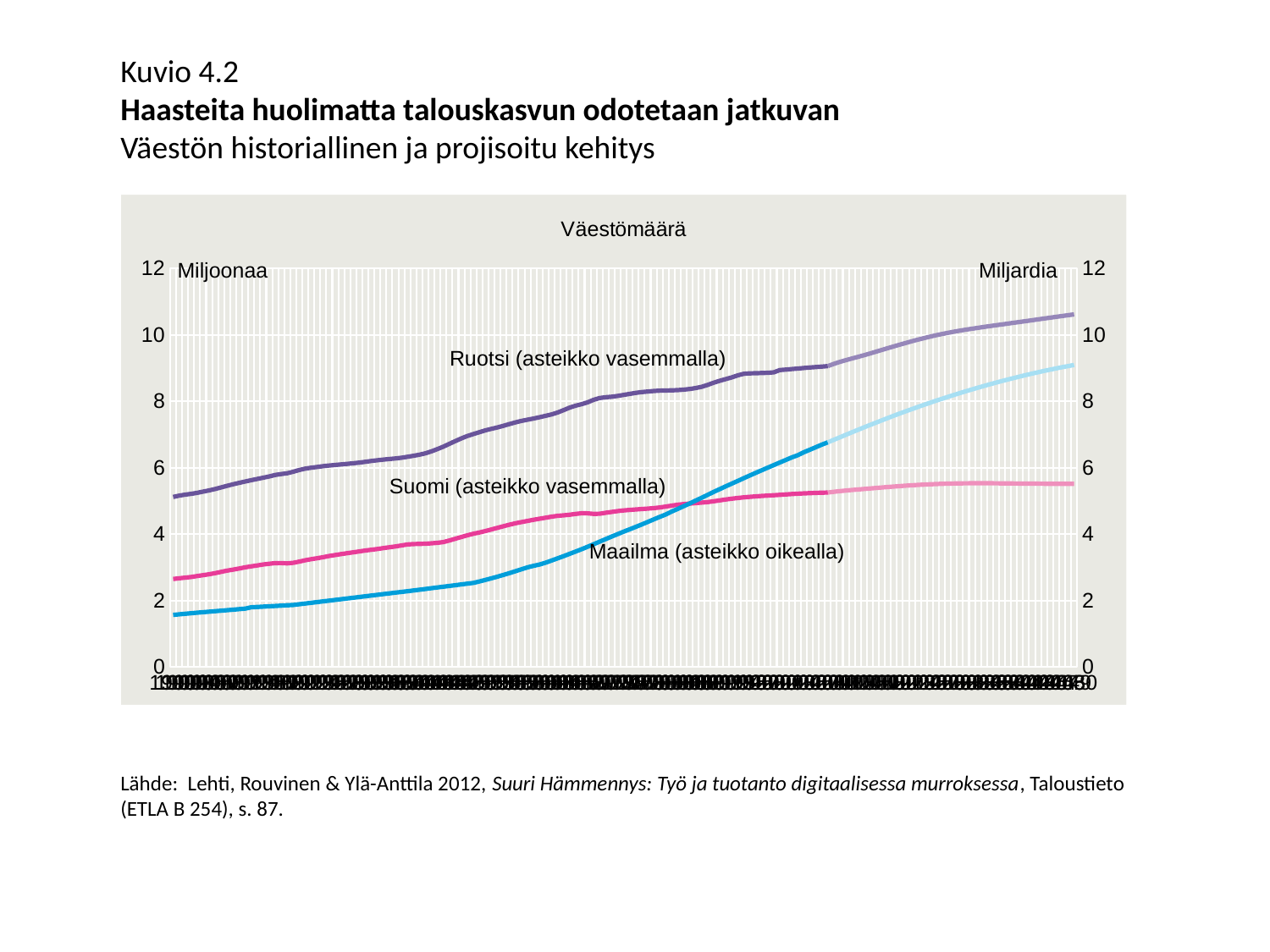

Kuvio 4.2
Haasteita huolimatta talouskasvun odotetaan jatkuvan
Väestön historiallinen ja projisoitu kehitys

### Chart: Väestömäärä

| Category | Suomi | Ruotsi | Maailma | Column2 | Column3 | Column4 |
|---|---|---|---|---|---|---|
| 1900 | 2.646 | 5.117 | 1.563463986 | None | None | None |
| 1901 | 2.667 | 5.156 | 1.5811148103709218 | None | None | None |
| 1902 | 2.686 | 5.187 | 1.5981830618274953 | None | None | None |
| 1903 | 2.706 | 5.21 | 1.614713553670824 | None | None | None |
| 1904 | 2.735 | 5.241 | 1.630747652025004 | None | None | None |
| 1905 | 2.762 | 5.278 | 1.646323541004585 | None | None | None |
| 1906 | 2.788 | 5.315 | 1.6614764674845361 | None | None | None |
| 1907 | 2.821 | 5.357 | 1.6762389670417521 | None | None | None |
| 1908 | 2.861 | 5.404 | 1.6906410725164434 | None | None | None |
| 1909 | 2.899 | 5.453 | 1.7056111965559861 | None | None | None |
| 1910 | 2.929 | 5.499 | 1.7211056454246239 | None | None | None |
| 1911 | 2.962 | 5.542 | 1.737084086443194 | None | None | None |
| 1912 | 2.998 | 5.583 | 1.7535092894463182 | None | None | None |
| 1913 | 3.027 | 5.621 | 1.7929247028219832 | None | None | None |
| 1914 | 3.053 | 5.659 | 1.8030020793063766 | None | None | None |
| 1915 | 3.083 | 5.696 | 1.81307945579077 | None | None | None |
| 1916 | 3.105 | 5.735 | 1.8231568322751635 | None | None | None |
| 1917 | 3.124 | 5.779 | 1.8332342087595568 | None | None | None |
| 1918 | 3.125 | 5.807 | 1.8433115852439501 | None | None | None |
| 1919 | 3.117 | 5.83 | 1.8533889617283434 | None | None | None |
| 1920 | 3.133 | 5.876 | 1.8634663382127368 | None | None | None |
| 1921 | 3.17 | 5.929 | 1.8852526850305047 | None | None | None |
| 1922 | 3.21 | 5.971 | 1.9070390318482726 | None | None | None |
| 1923 | 3.243 | 5.997 | 1.9288253786660405 | None | None | None |
| 1924 | 3.272 | 6.021 | 1.9506117254838085 | None | None | None |
| 1925 | 3.304 | 6.045 | 1.9723980723015764 | None | None | None |
| 1926 | 3.339 | 6.064 | 1.9941844191193443 | None | None | None |
| 1927 | 3.368 | 6.081 | 2.015970765937112 | None | None | None |
| 1928 | 3.396 | 6.097 | 2.03775711275488 | None | None | None |
| 1929 | 3.424 | 6.113 | 2.0595434595726485 | None | None | None |
| 1930 | 3.449 | 6.131 | 2.0813298063904164 | None | None | None |
| 1931 | 3.476 | 6.152 | 2.1031161532081843 | None | None | None |
| 1932 | 3.503 | 6.176 | 2.1249025000259523 | None | None | None |
| 1933 | 3.526 | 6.201 | 2.1466888468437206 | None | None | None |
| 1934 | 3.549 | 6.222 | 2.1684751936614886 | None | None | None |
| 1935 | 3.576 | 6.242 | 2.190261540479257 | None | None | None |
| 1936 | 3.601 | 6.259 | 2.212047887297025 | None | None | None |
| 1937 | 3.626 | 6.276 | 2.233834234114793 | None | None | None |
| 1938 | 3.656 | 6.297 | 2.255620580932561 | None | None | None |
| 1939 | 3.686 | 6.326 | 2.2774069277503295 | None | None | None |
| 1940 | 3.698 | 6.356 | 2.2991932745680965 | None | None | None |
| 1941 | 3.702 | 6.389 | 2.3220699366047617 | None | None | None |
| 1942 | 3.708 | 6.432 | 2.344946598641426 | None | None | None |
| 1943 | 3.721 | 6.49 | 2.367823260678091 | None | None | None |
| 1944 | 3.735 | 6.56 | 2.390699922714756 | None | None | None |
| 1945 | 3.758 | 6.635 | 2.413576584751421 | None | None | None |
| 1946 | 3.806 | 6.719 | 2.4364532467880853 | None | None | None |
| 1947 | 3.859 | 6.803 | 2.4593299088247504 | None | None | None |
| 1948 | 3.912 | 6.883 | 2.482206570861415 | None | None | None |
| 1949 | 3.963 | 6.955 | 2.5050832328980794 | None | None | None |
| 1950 | 4.0089 | 7.014 | 2.5279598949347424 | None | None | None |
| 1951 | 4.0473 | 7.07 | 2.571662788574661 | None | None | None |
| 1952 | 4.0905 | 7.125 | 2.6179490710949604 | None | None | None |
| 1953 | 4.139399999999999 | 7.171 | 2.6659594553328825 | None | None | None |
| 1954 | 4.1869 | 7.213 | 2.716927398186141 | None | None | None |
| 1955 | 4.2349 | 7.262 | 2.769073634223184 | None | None | None |
| 1956 | 4.2817 | 7.315 | 2.8225015786815026 | None | None | None |
| 1957 | 4.324 | 7.364 | 2.879933664091759 | None | None | None |
| 1958 | 4.3598 | 7.409 | 2.939254093770222 | None | None | None |
| 1959 | 4.394699999999999 | 7.446 | 2.9959091887357268 | None | None | None |
| 1960 | 4.429600000000001 | 7.48 | 3.0415066029928224 | None | None | None |
| 1961 | 4.461004 | 7.52 | 3.0821612240000005 | None | None | None |
| 1962 | 4.491443 | 7.562 | 3.1357868605835217 | None | None | None |
| 1963 | 4.523309 | 7.604 | 3.2013540810484598 | None | None | None |
| 1964 | 4.548544 | 7.661 | 3.266477462200802 | None | None | None |
| 1965 | 4.563732 | 7.734 | 3.333138067338114 | None | None | None |
| 1966 | 4.580869 | 7.808 | 3.4022235897609048 | None | None | None |
| 1967 | 4.605744 | 7.868 | 3.4714636542965915 | None | None | None |
| 1968 | 4.626469 | 7.912 | 3.5430863928364222 | None | None | None |
| 1969 | 4.623785 | 7.968 | 3.615742881885648 | None | None | None |
| 1970 | 4.606307 | 8.043 | 3.691157428127315 | None | None | None |
| 1971 | 4.612124 | 8.098 | 3.769818402 | None | None | None |
| 1972 | 4.639657000000001 | 8.122 | 3.846498587715357 | None | None | None |
| 1973 | 4.666081 | 8.137 | 3.9227933523736236 | None | None | None |
| 1974 | 4.690574 | 8.161 | 3.9976768698013787 | None | None | None |
| 1975 | 4.711439 | 8.193 | 4.070670632080618 | None | None | None |
| 1976 | 4.725664 | 8.222 | 4.14144486314083 | None | None | None |
| 1977 | 4.738902 | 8.252 | 4.2135386494026985 | None | None | None |
| 1978 | 4.752528 | 8.276 | 4.286316852475175 | None | None | None |
| 1979 | 4.76469 | 8.294 | 4.3631442719077835 | None | None | None |
| 1980 | 4.779535 | 8.31 | 4.439528730999999 | None | None | None |
| 1981 | 4.799964 | 8.32 | 4.514837584885929 | None | None | None |
| 1982 | 4.826933 | 8.325 | 4.587307421181614 | None | None | None |
| 1983 | 4.855787 | 8.329 | 4.67638837721267 | None | None | None |
| 1984 | 4.881787999999999 | 8.337 | 4.7565212125098855 | None | None | None |
| 1985 | 4.901783 | 8.35 | 4.837719114 | None | None | None |
| 1986 | 4.9173860000000005 | 8.37 | 4.920967596047971 | None | None | None |
| 1987 | 4.931729000000001 | 8.398 | 5.006671582989716 | None | None | None |
| 1988 | 4.946632999999999 | 8.436 | 5.0933060514006785 | None | None | None |
| 1989 | 4.962441 | 8.493 | 5.180540356321596 | None | None | None |
| 1990 | 4.986431 | 8.559 | 5.269029228000001 | None | None | None |
| 1991 | 5.013786 | 8.617 | 5.35192172452709 | None | None | None |
| 1992 | 5.041039 | 8.668 | 5.435721521277813 | None | None | None |
| 1993 | 5.064845999999999 | 8.719 | 5.518127088178187 | None | None | None |
| 1994 | 5.086044 | 8.781 | 5.599396187005741 | None | None | None |
| 1995 | 5.104654 | 8.827 | 5.681574956 | None | None | None |
| 1996 | 5.120310000000001 | 8.841 | 5.762211773887171 | None | None | None |
| 1997 | 5.134406 | 8.846 | 5.842121553300206 | None | None | None |
| 1998 | 5.1469830000000005 | 8.851 | 5.921366350056831 | None | None | None |
| 1999 | 5.158097 | 8.858 | 5.9996218541851976 | None | None | None |
| 2000 | 5.168595 | 8.872 | 6.076557522999999 | None | None | None |
| 2001 | 5.180309 | 8.94 | 6.15479096918813 | None | None | None |
| 2002 | 5.193039 | 8.954 | 6.231703945140025 | None | None | None |
| 2003 | 5.2044049999999995 | 8.97 | 6.308364377057187 | None | None | None |
| 2004 | 5.214512 | 8.986 | 6.374055916577495 | None | None | None |
| 2005 | 5.223442 | 9.002 | 6.462986555000001 | None | None | None |
| 2006 | 5.231372 | 9.017 | 6.54021386251441 | None | None | None |
| 2007 | 5.23846 | 9.031 | 6.616689011435364 | None | None | None |
| 2008 | 5.244749 | 9.045 | 6.694832021441619 | None | None | None |
| 2009 | 5.25 | 9.06 | 6.764086 | 5.25 | 9.06 | 6.764086 |
| 2010 | None | None | None | 5.2725572684289155 | 9.126485927659479 | 6.839590572964819 |
| 2011 | None | None | None | 5.292393171297234 | 9.185705073010407 | 6.914843235418911 |
| 2012 | None | None | None | 5.309917732990557 | 9.238715699057943 | 6.9898219263953 |
| 2013 | None | None | None | 5.325747314303958 | 9.287652664939827 | 7.064395317456696 |
| 2014 | None | None | None | 5.340939910698193 | 9.335979869820225 | 7.138414976456891 |
| 2015 | None | None | None | 5.356240310300989 | 9.386184647097332 | 7.211752036496438 |
| 2016 | None | None | None | 5.371736710997785 | 9.43861495655616 | 7.284327344218107 |
| 2017 | None | None | None | 5.387125311486665 | 9.492254591840995 | 7.356081773203333 |
| 2018 | None | None | None | 5.402259101903227 | 9.546610086266785 | 7.426934169112168 |
| 2019 | None | None | None | 5.416902837237765 | 9.600810801384721 | 7.496807293669674 |
| 2020 | None | None | None | 5.430860418386211 | 9.65416985059459 | 7.565637256765166 |
| 2021 | None | None | None | 5.444102343906015 | 9.706629092926866 | 7.633368314104784 |
| 2022 | None | None | None | 5.456667739197422 | 9.758246492378818 | 7.699965812322871 |
| 2023 | None | None | None | 5.468438837570059 | 9.808547743703526 | 7.765420562914271 |
| 2024 | None | None | None | 5.479307629350546 | 9.85695185726064 | 7.829739911091072 |
| 2025 | None | None | None | 5.4891856721731385 | 9.90300337071688 | 7.892928576098309 |
| 2026 | None | None | None | 5.498043349131226 | 9.94656610679682 | 7.9549669245727745 |
| 2027 | None | None | None | 5.505870655380674 | 9.987658792743119 | 8.01583746131725 |
| 2028 | None | None | None | 5.5126183175593635 | 10.026290485515899 | 8.075551311439904 |
| 2029 | None | None | None | 5.5182566696444155 | 10.062567179436092 | 8.134127825883693 |
| 2030 | None | None | None | 5.5227560282076675 | 10.096614338831973 | 8.191581534290206 |
| 2031 | None | None | None | 5.526135801694319 | 10.128421760856455 | 8.247907920592384 |
| 2032 | None | None | None | 5.528444882283345 | 10.158124724793803 | 8.30309776976427 |
| 2033 | None | None | None | 5.529791144369341 | 10.186139920329195 | 8.357153151693705 |
| 2034 | None | None | None | 5.530321826953695 | 10.213029777019669 | 8.410076837941446 |
| 2035 | None | None | None | 5.530164577889374 | 10.2392501898679 | 8.461867089598028 |
| 2036 | None | None | None | 5.529388117166023 | 10.264995172379535 | 8.512521230787641 |
| 2037 | None | None | None | 5.5280611878582695 | 10.29031321771848 | 8.562028077256333 |
| 2038 | None | None | None | 5.526350864111811 | 10.315388676466696 | 8.61036640855739 |
| 2039 | None | None | None | 5.524424254836793 | 10.340405913387738 | 8.657510094211242 |
| 2040 | None | None | None | 5.52243865712661 | 10.365481372247334 | 8.70343671867109 |
| 2041 | None | None | None | 5.520492385112333 | 10.390741199024736 | 8.748138831904093 |
| 2042 | None | None | None | 5.5186345948952145 | 10.416214500988211 | 8.7916088677199 |
| 2043 | None | None | None | 5.516943933100996 | 10.441833352128361 | 8.833827495126062 |
| 2044 | None | None | None | 5.515499039214959 | 10.467432796734908 | 8.874770929143578 |
| 2045 | None | None | None | 5.5143490523756 | 10.492915801193593 | 8.914423248379007 |
| 2046 | None | None | None | 5.513552933184658 | 10.51823384608855 | 8.952782268521348 |
| 2047 | None | None | None | 5.513140144990789 | 10.5434063358511 | 8.989851216154305 |
| 2048 | None | None | None | 5.513130317059629 | 10.568394452373937 | 9.025631033367548 |
| 2049 | None | None | None | 5.513513592710161 | 10.593198191921502 | 9.060124931363067 |
| 2050 | None | None | None | 5.514299770446643 | 10.617749620247256 | 9.09334112933283 |
Miljoonaa
Miljardia
Ruotsi (asteikko vasemmalla)
Suomi (asteikko vasemmalla)
Maailma (asteikko oikealla)
Lähde:  Lehti, Rouvinen & Ylä-Anttila 2012, Suuri Hämmennys: Työ ja tuotanto digitaalisessa murroksessa, Taloustieto
(ETLA B 254), s. 87.